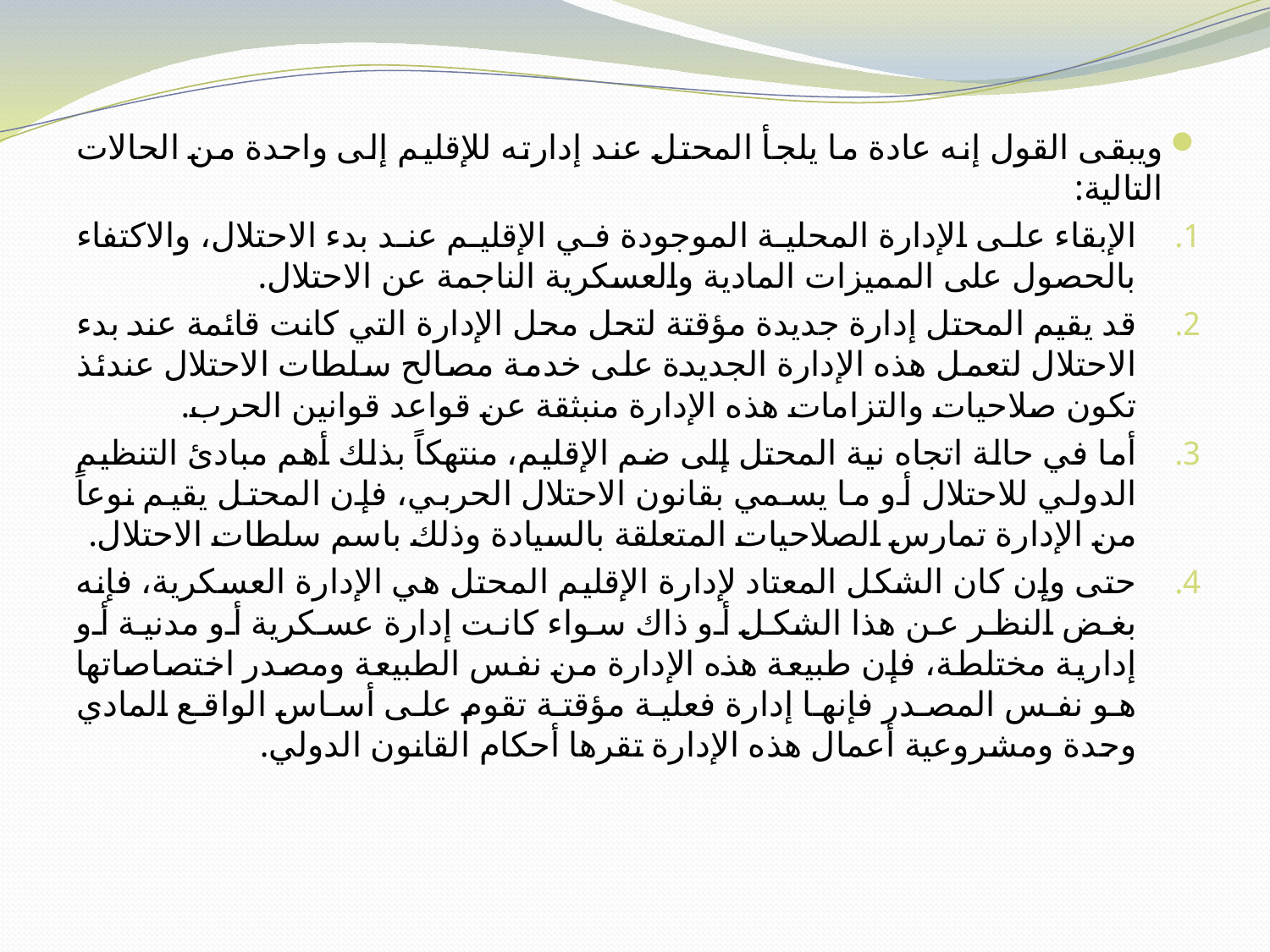

ويبقى القول إنه عادة ما يلجأ المحتل عند إدارته للإقليم إلى واحدة من الحالات التالية:
الإبقاء على الإدارة المحلية الموجودة في الإقليم عند بدء الاحتلال، والاكتفاء بالحصول على المميزات المادية والعسكرية الناجمة عن الاحتلال.
قد يقيم المحتل إدارة جديدة مؤقتة لتحل محل الإدارة التي كانت قائمة عند بدء الاحتلال لتعمل هذه الإدارة الجديدة على خدمة مصالح سلطات الاحتلال عندئذ تكون صلاحيات والتزامات هذه الإدارة منبثقة عن قواعد قوانين الحرب.
أما في حالة اتجاه نية المحتل إلى ضم الإقليم، منتهكاً بذلك أهم مبادئ التنظيم الدولي للاحتلال أو ما يسمي بقانون الاحتلال الحربي، فإن المحتل يقيم نوعاً من الإدارة تمارس الصلاحيات المتعلقة بالسيادة وذلك باسم سلطات الاحتلال.
حتى وإن كان الشكل المعتاد لإدارة الإقليم المحتل هي الإدارة العسكرية، فإنه بغض النظر عن هذا الشكل أو ذاك سواء كانت إدارة عسكرية أو مدنية أو إدارية مختلطة، فإن طبيعة هذه الإدارة من نفس الطبيعة ومصدر اختصاصاتها هو نفس المصدر فإنها إدارة فعلية مؤقتة تقوم على أساس الواقع المادي وحدة ومشروعية أعمال هذه الإدارة تقرها أحكام القانون الدولي.